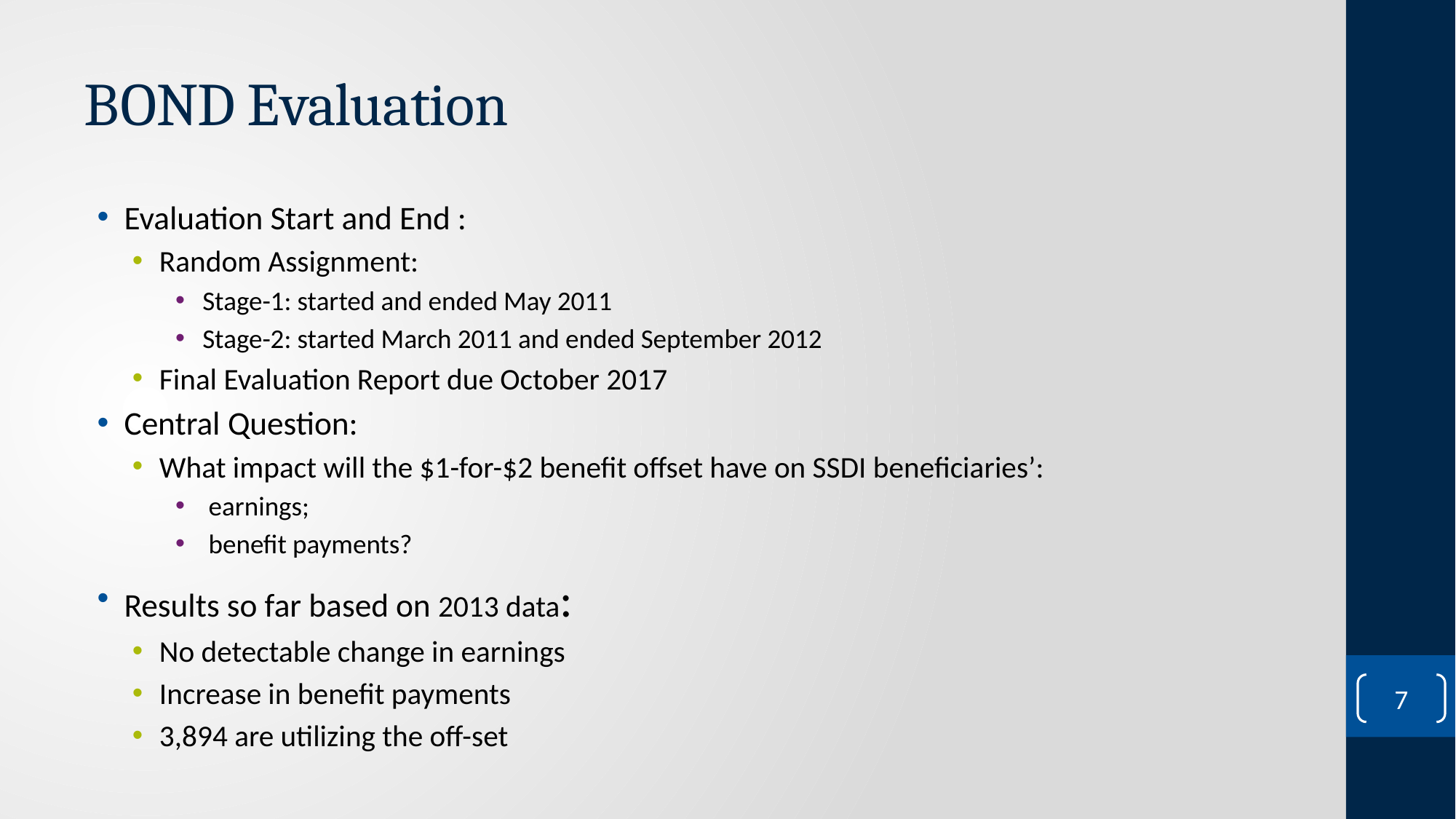

# BOND Evaluation
Evaluation Start and End :
Random Assignment:
Stage-1: started and ended May 2011
Stage-2: started March 2011 and ended September 2012
Final Evaluation Report due October 2017
Central Question:
What impact will the $1-for-$2 benefit offset have on SSDI beneficiaries’:
 earnings;
 benefit payments?
Results so far based on 2013 data:
No detectable change in earnings
Increase in benefit payments
3,894 are utilizing the off-set
7